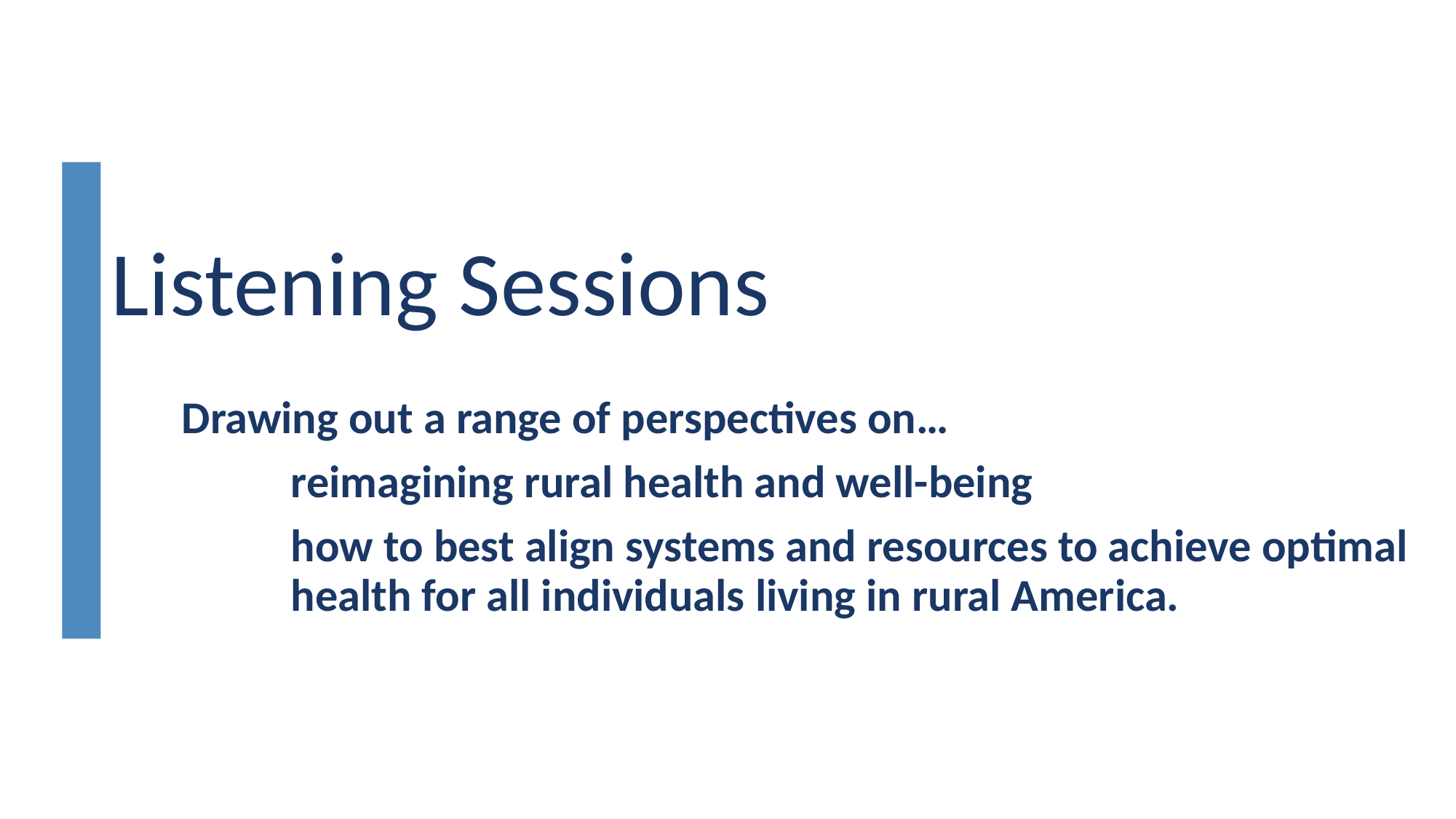

# Listening Sessions
Drawing out a range of perspectives on…
	reimagining rural health and well-being
	how to best align systems and resources to achieve optimal 	health for all individuals living in rural America.